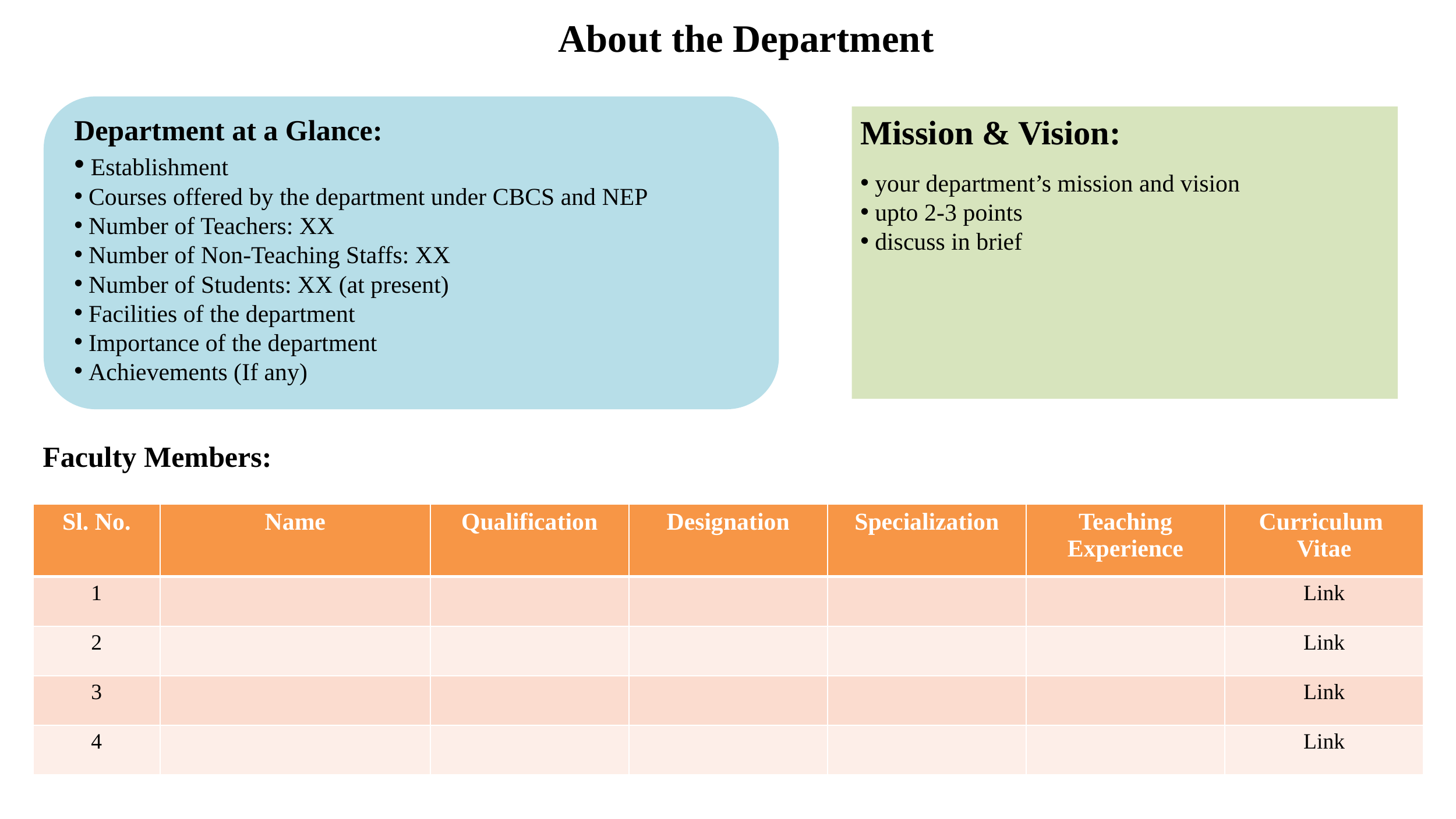

About the Department

Mission & Vision:

 your department’s mission and vision
 upto 2-3 points
 discuss in brief

Department at a Glance:
 Establishment
 Courses offered by the department under CBCS and NEP
 Number of Teachers: XX
 Number of Non-Teaching Staffs: XX
 Number of Students: XX (at present)
 Facilities of the department
 Importance of the department
 Achievements (If any)
Faculty Members:
| Sl. No. | Name | Qualification | Designation | Specialization | Teaching Experience | Curriculum Vitae |
| --- | --- | --- | --- | --- | --- | --- |
| 1 |  |  |  |  |  | Link |
| 2 |  |  |  |  |  | Link |
| 3 |  |  |  |  |  | Link |
| 4 |  |  |  |  |  | Link |